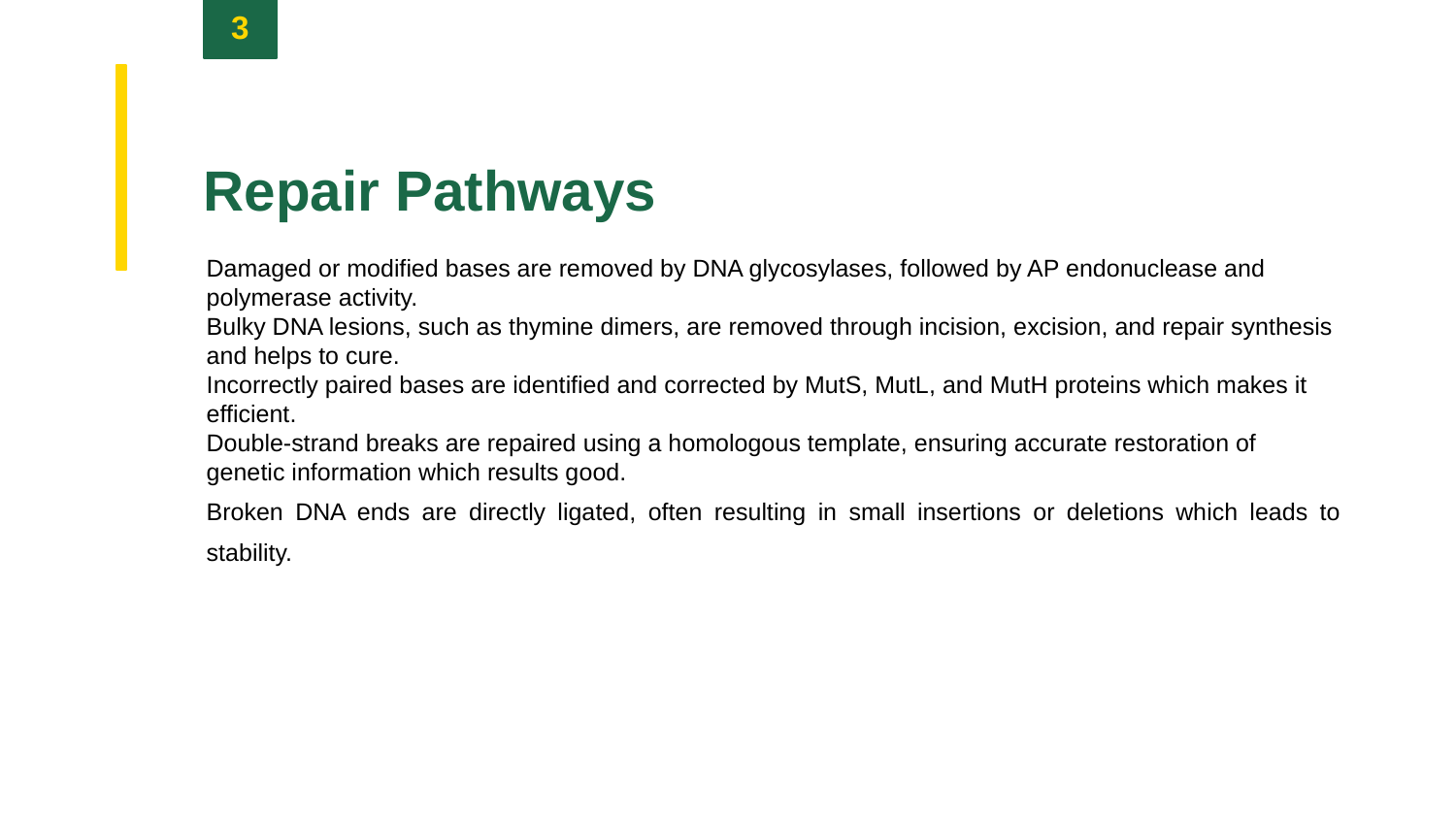

3

Repair Pathways
Damaged or modified bases are removed by DNA glycosylases, followed by AP endonuclease and polymerase activity.
Bulky DNA lesions, such as thymine dimers, are removed through incision, excision, and repair synthesis and helps to cure.
Incorrectly paired bases are identified and corrected by MutS, MutL, and MutH proteins which makes it efficient.
Double-strand breaks are repaired using a homologous template, ensuring accurate restoration of genetic information which results good.
Broken DNA ends are directly ligated, often resulting in small insertions or deletions which leads to stability.